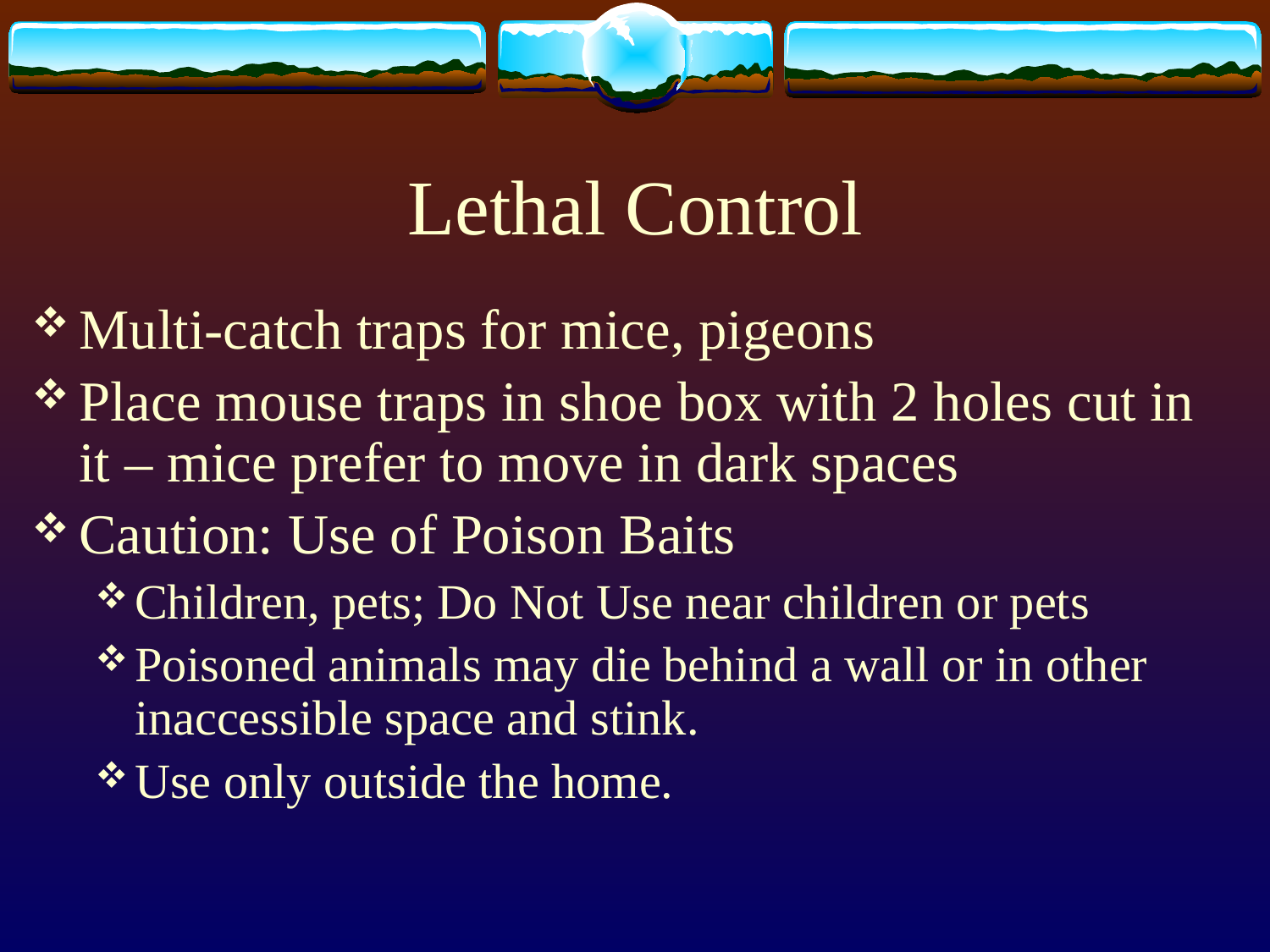

# Lethal Control
Multi-catch traps for mice, pigeons
Place mouse traps in shoe box with 2 holes cut in it – mice prefer to move in dark spaces
Caution: Use of Poison Baits
Children, pets; Do Not Use near children or pets
Poisoned animals may die behind a wall or in other inaccessible space and stink.
Use only outside the home.